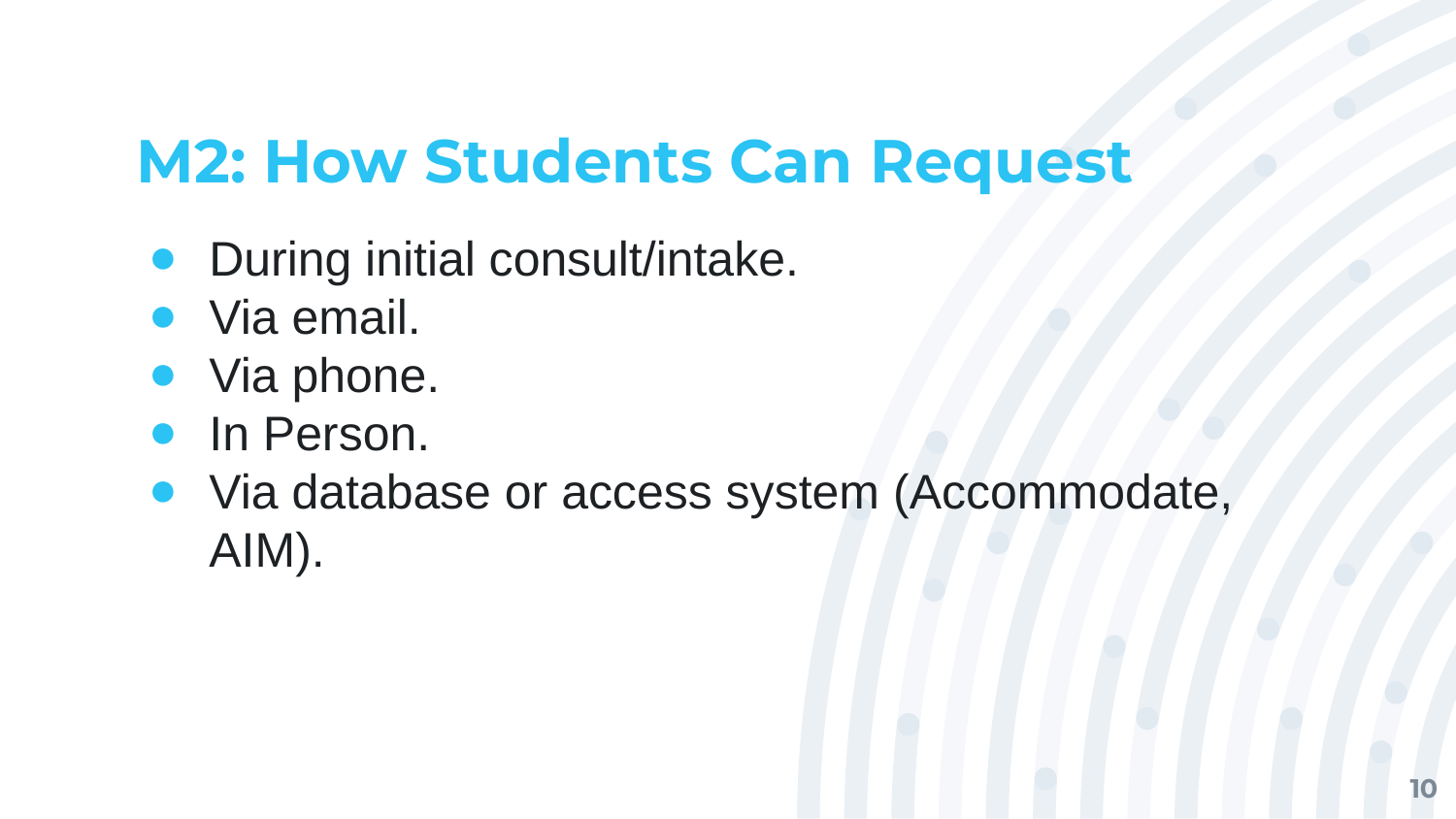

# M2: How Students Can Request
During initial consult/intake.
Via email.
Via phone.
In Person.
Via database or access system (Accommodate, AIM).
10